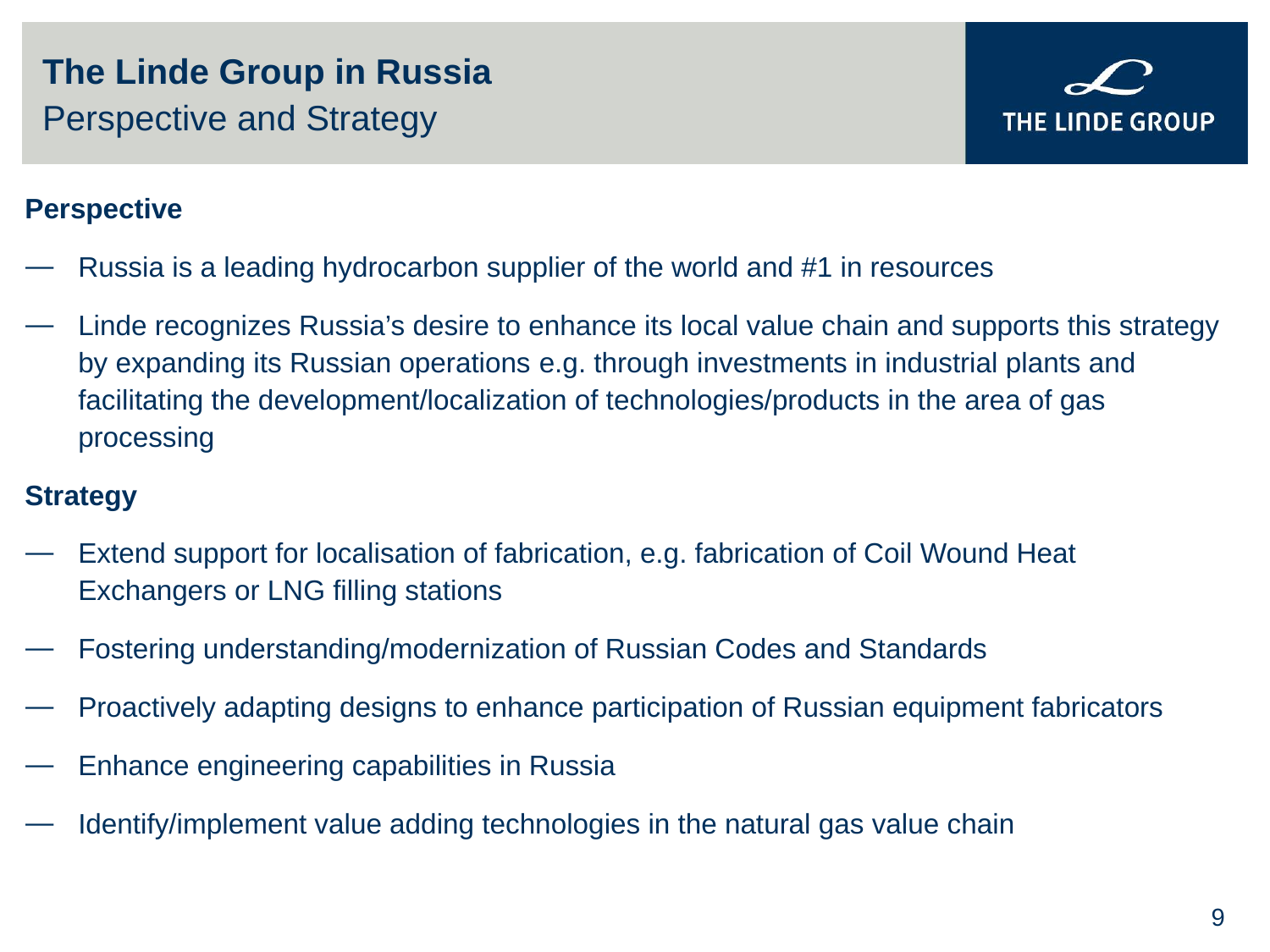

# The Linde Group in Russia Perspective and Strategy
Perspective
Russia is a leading hydrocarbon supplier of the world and #1 in resources
Linde recognizes Russia’s desire to enhance its local value chain and supports this strategy by expanding its Russian operations e.g. through investments in industrial plants and facilitating the development/localization of technologies/products in the area of gas processing
Strategy
Extend support for localisation of fabrication, e.g. fabrication of Coil Wound Heat Exchangers or LNG filling stations
Fostering understanding/modernization of Russian Codes and Standards
Proactively adapting designs to enhance participation of Russian equipment fabricators
Enhance engineering capabilities in Russia
Identify/implement value adding technologies in the natural gas value chain

9